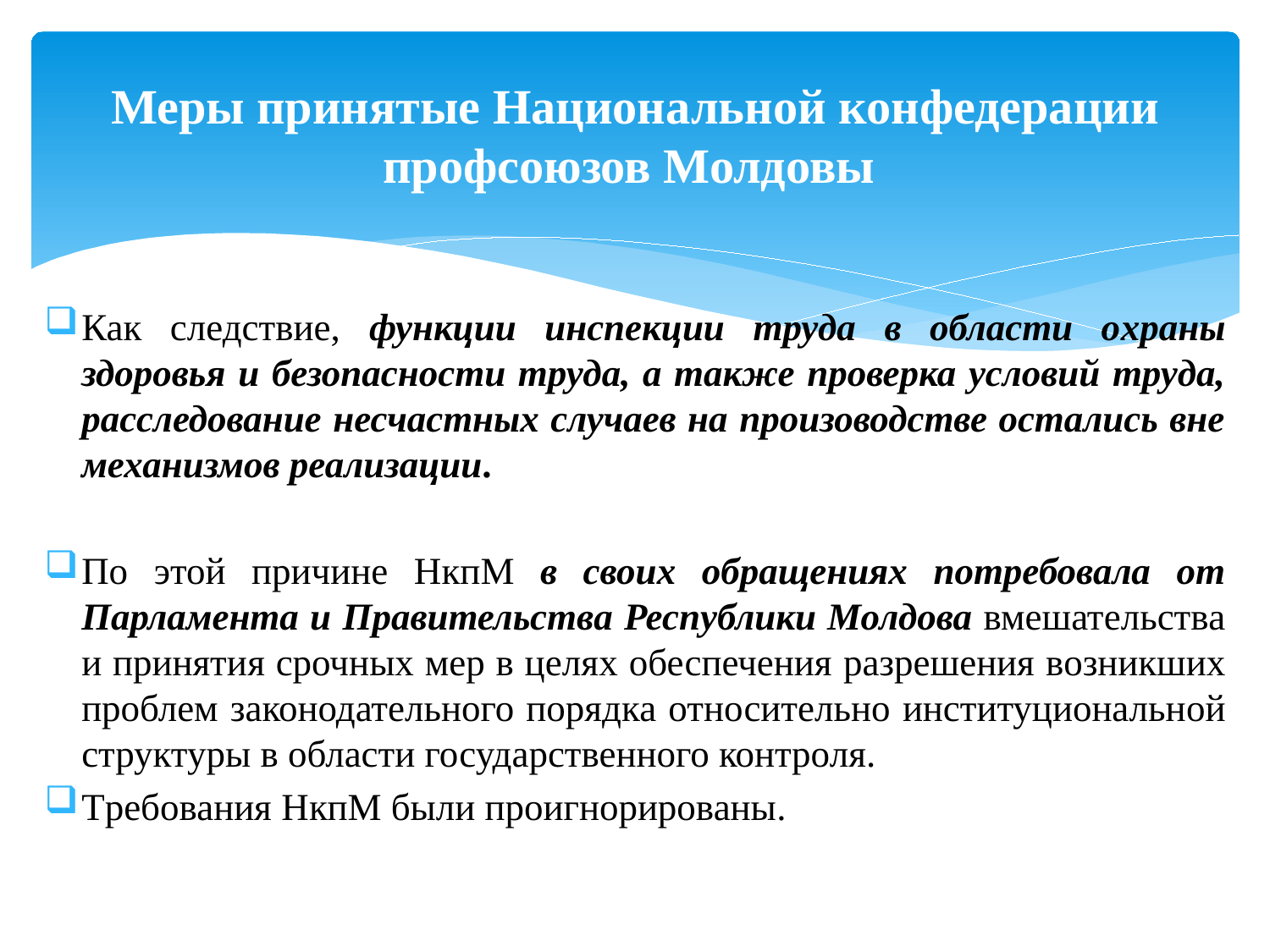

# Меры принятые Национальной конфедерации профсоюзов Молдовы
Как следствие, функции инспекции труда в области охраны здоровья и безопасности труда, а также проверка условий труда, расследование несчастных случаев на произоводстве остались вне механизмов реализации.

По этой причине НкпМ в своих обращениях потребовала от Парламента и Правительства Республики Молдова вмешательства и принятия срочных мер в целях обеспечения разрешения возникших проблем законодательного порядка относительно институциональной структуры в области государственного контроля.
Требования НкпМ были проигнорированы.